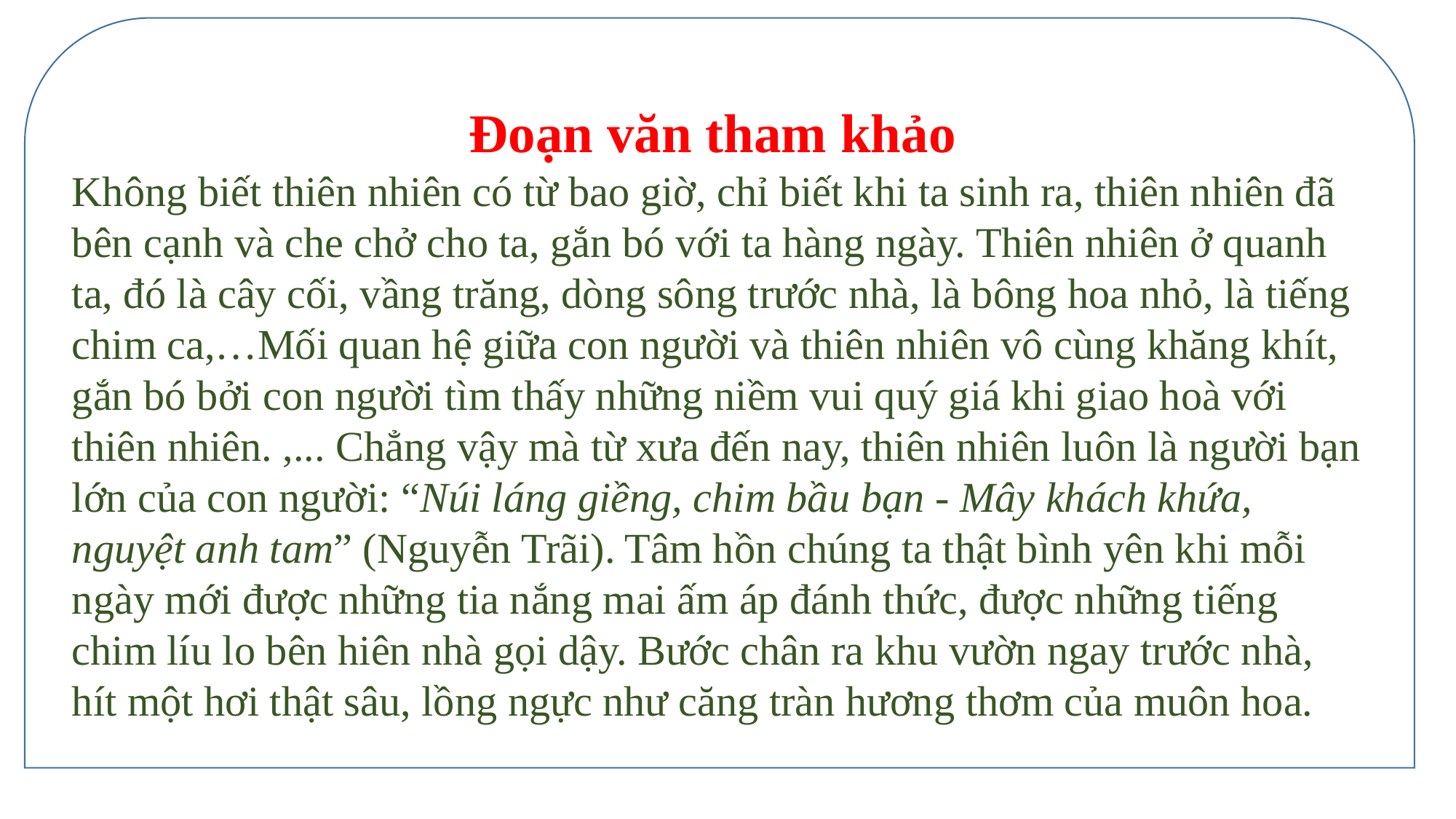

Đoạn văn tham khảo
Không biết thiên nhiên có từ bao giờ, chỉ biết khi ta sinh ra, thiên nhiên đã bên cạnh và che chở cho ta, gắn bó với ta hàng ngày. Thiên nhiên ở quanh ta, đó là cây cối, vầng trăng, dòng sông trước nhà, là bông hoa nhỏ, là tiếng chim ca,…Mối quan hệ giữa con người và thiên nhiên vô cùng khăng khít, gắn bó bởi con người tìm thấy những niềm vui quý giá khi giao hoà với thiên nhiên. ,... Chẳng vậy mà từ xưa đến nay, thiên nhiên luôn là người bạn lớn của con người: “Núi láng giềng, chim bầu bạn - Mây khách khứa, nguyệt anh tam” (Nguyễn Trãi). Tâm hồn chúng ta thật bình yên khi mỗi ngày mới được những tia nắng mai ấm áp đánh thức, được những tiếng chim líu lo bên hiên nhà gọi dậy. Bước chân ra khu vườn ngay trước nhà, hít một hơi thật sâu, lồng ngực như căng tràn hương thơm của muôn hoa.